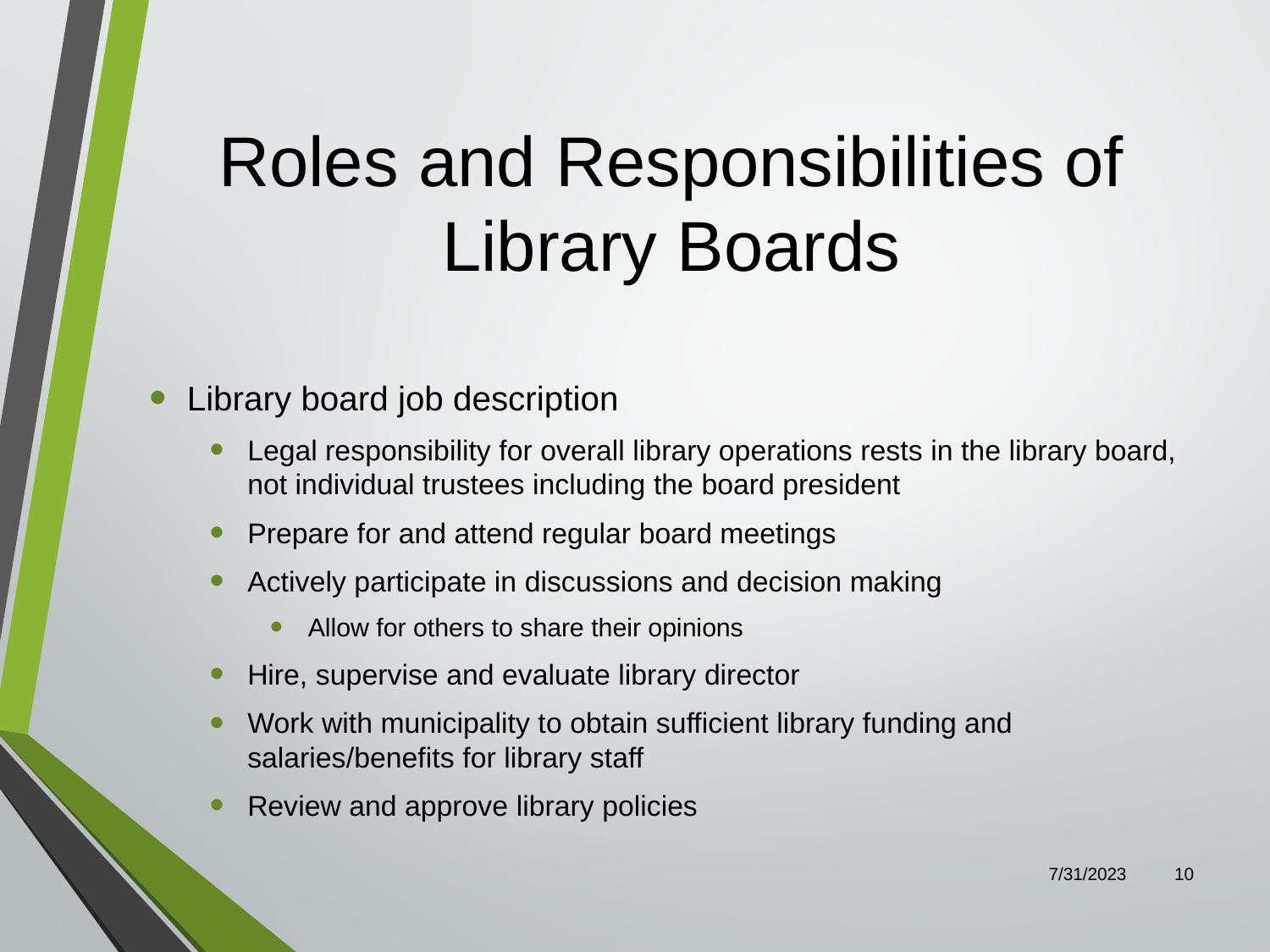

# Roles and Responsibilities of Library Boards
Library board job description
Legal responsibility for overall library operations rests in the library board, not individual trustees including the board president
Prepare for and attend regular board meetings
Actively participate in discussions and decision making
Allow for others to share their opinions
Hire, supervise and evaluate library director
Work with municipality to obtain sufficient library funding and salaries/benefits for library staff
Review and approve library policies

7/31/2023
10